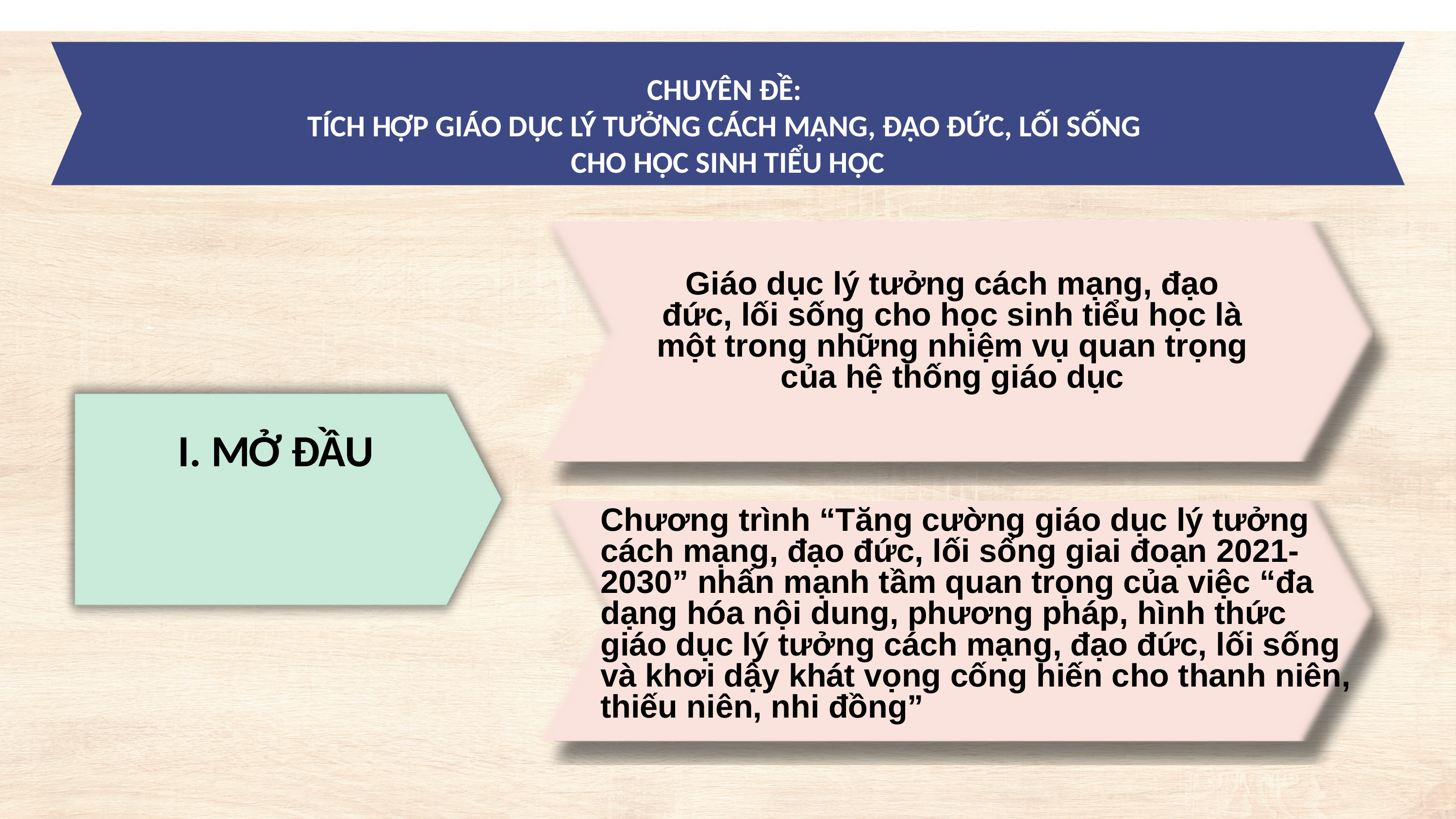

CHUYÊN ĐỀ:
TÍCH HỢP GIÁO DỤC LÝ TƯỞNG CÁCH MẠNG, ĐẠO ĐỨC, LỐI SỐNG
CHO HỌC SINH TIỂU HỌC

Giáo dục lý tưởng cách mạng, đạo đức, lối sống cho học sinh tiểu học là một trong những nhiệm vụ quan trọng của hệ thống giáo dục

I. MỞ ĐẦU

Chương trình “Tăng cường giáo dục lý tưởng cách mạng, đạo đức, lối sống giai đoạn 2021-2030” nhấn mạnh tầm quan trọng của việc “đa dạng hóa nội dung, phương pháp, hình thức giáo dục lý tưởng cách mạng, đạo đức, lối sống và khơi dậy khát vọng cống hiến cho thanh niên, thiếu niên, nhi đồng”